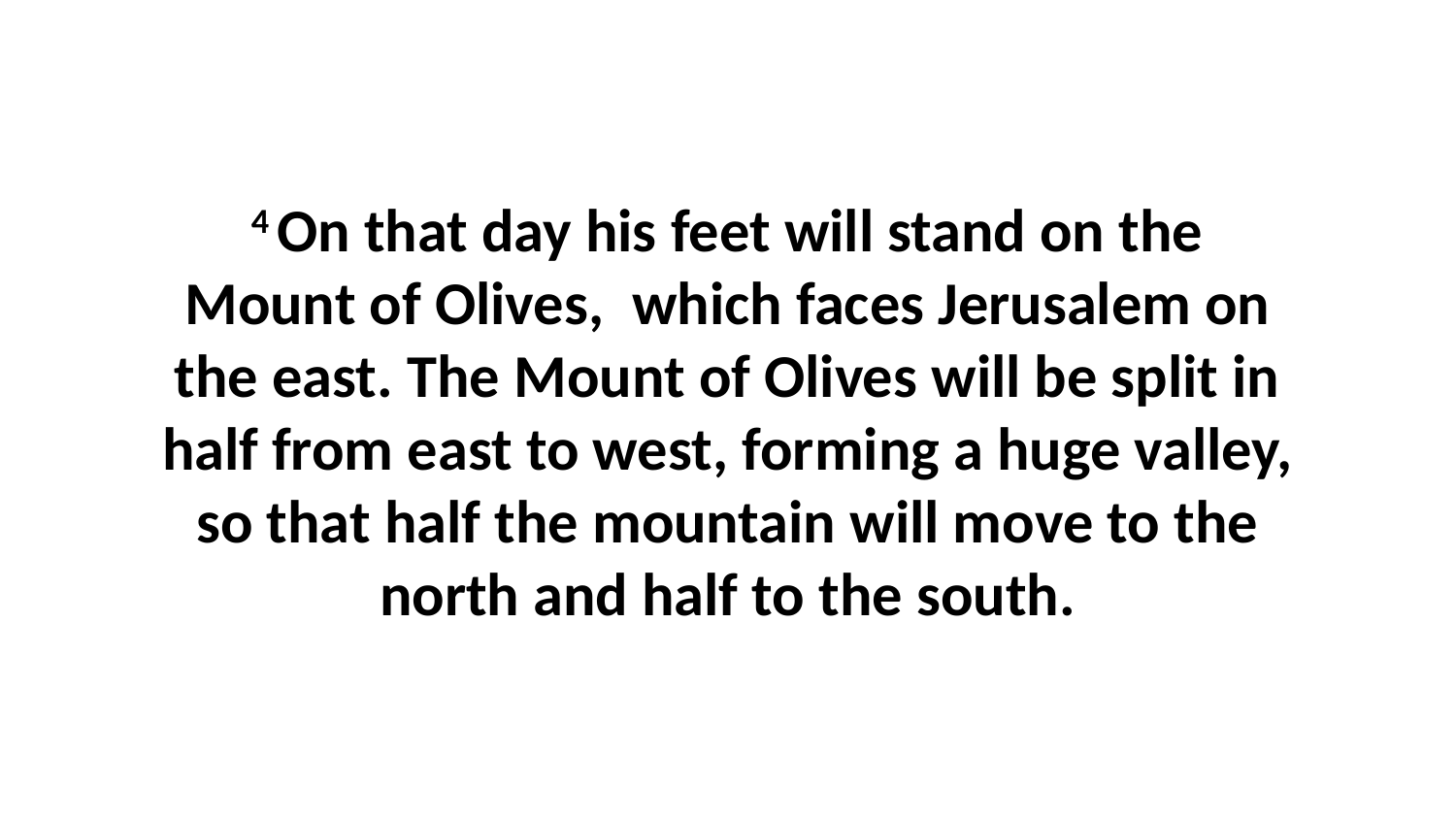

4 On that day his feet will stand on the Mount of Olives,  which faces Jerusalem on the east. The Mount of Olives will be split in half from east to west, forming a huge valley, so that half the mountain will move to the north and half to the south.